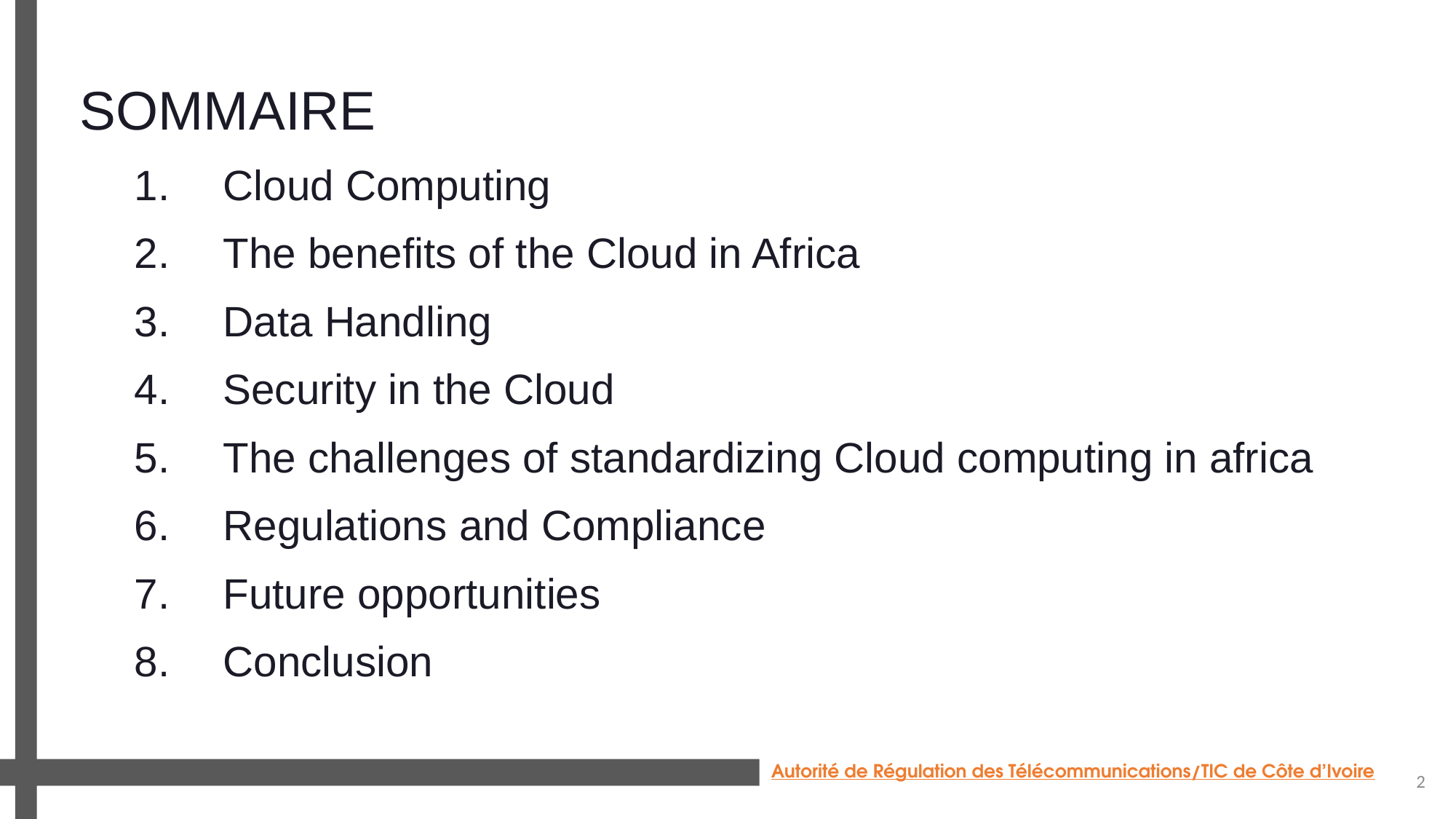

SOMMAIRE
Cloud Computing
The benefits of the Cloud in Africa
Data Handling
Security in the Cloud
The challenges of standardizing Cloud computing in africa
Regulations and Compliance
Future opportunities
Conclusion

Autorité de Régulation des Télécommunications/TIC de Côte d’Ivoire
2